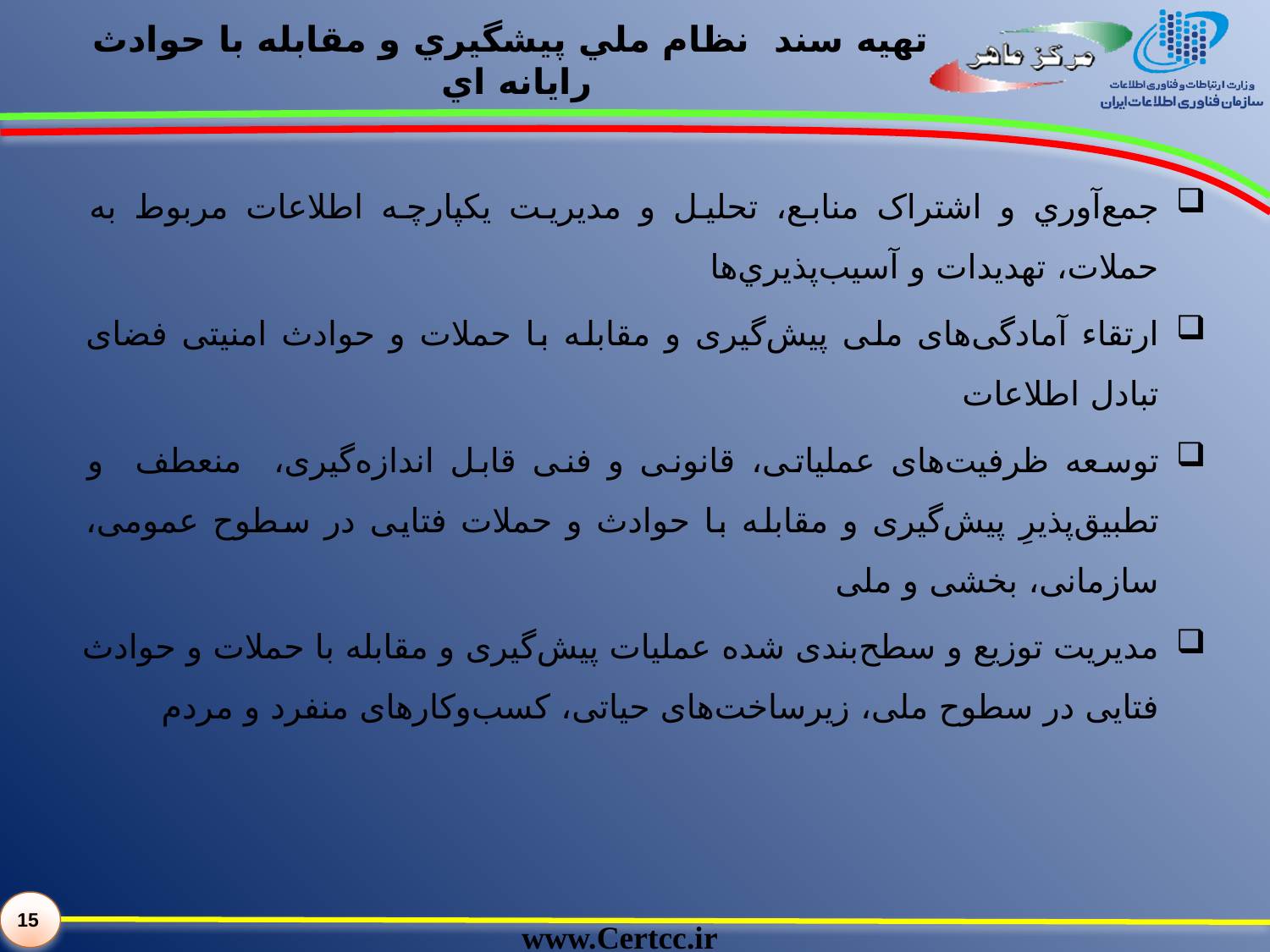

# تهيه سند  نظام ملي پيشگيري و مقابله با حوادث رايانه اي
جمع‌آوري و اشتراک منابع، تحلیل و مديريت يكپارچه اطلاعات مربوط به حملات، تهديدات و آسيب‌پذيري‌ها
ارتقاء آمادگی‌های ملی پیش‌گیری و مقابله با حملات و حوادث امنیتی فضای تبادل اطلاعات
توسعه ظرفيت‌های عملیاتی، قانونی و فنی قابل اندازه‌گیری،  منعطف  و تطبیق‌پذیرِ پيش‌گيری و مقابله با حوادث و حملات فتایی در سطوح عمومی، سازمانی، بخشی و ملی
مديريت توزيع و سطح‌بندی شده عمليات پيش‌گيری و مقابله با حملات و حوادث فتایی در سطوح ملی، زيرساخت‌‌‌‌‌‌‌‌‌‌‌‌های حياتی، کسب‌وکارهای منفرد و مردم
15